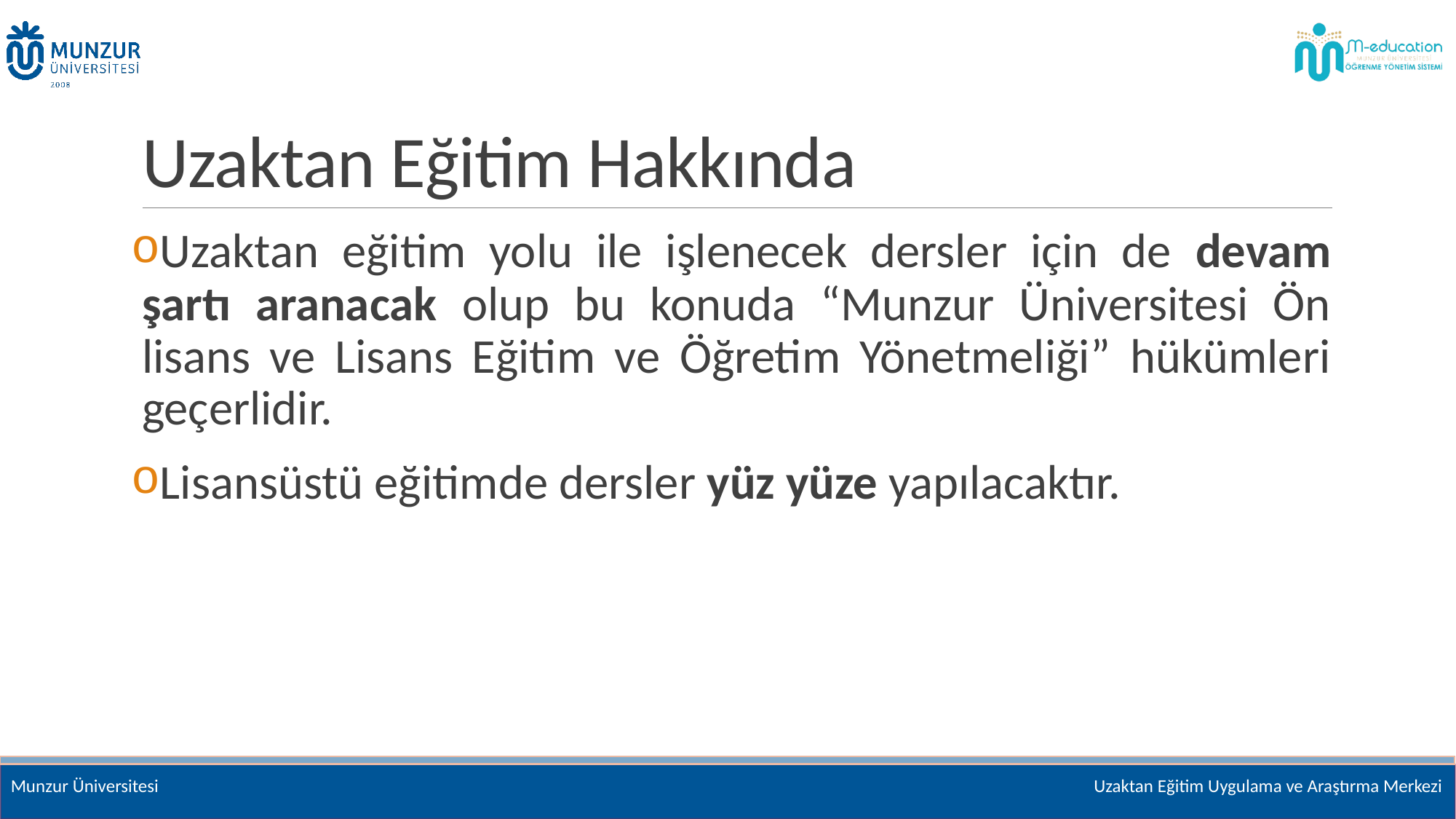

# Uzaktan Eğitim Hakkında
Uzaktan eğitim yolu ile işlenecek dersler için de devam şartı aranacak olup bu konuda “Munzur Üniversitesi Ön lisans ve Lisans Eğitim ve Öğretim Yönetmeliği” hükümleri geçerlidir.
Lisansüstü eğitimde dersler yüz yüze yapılacaktır.